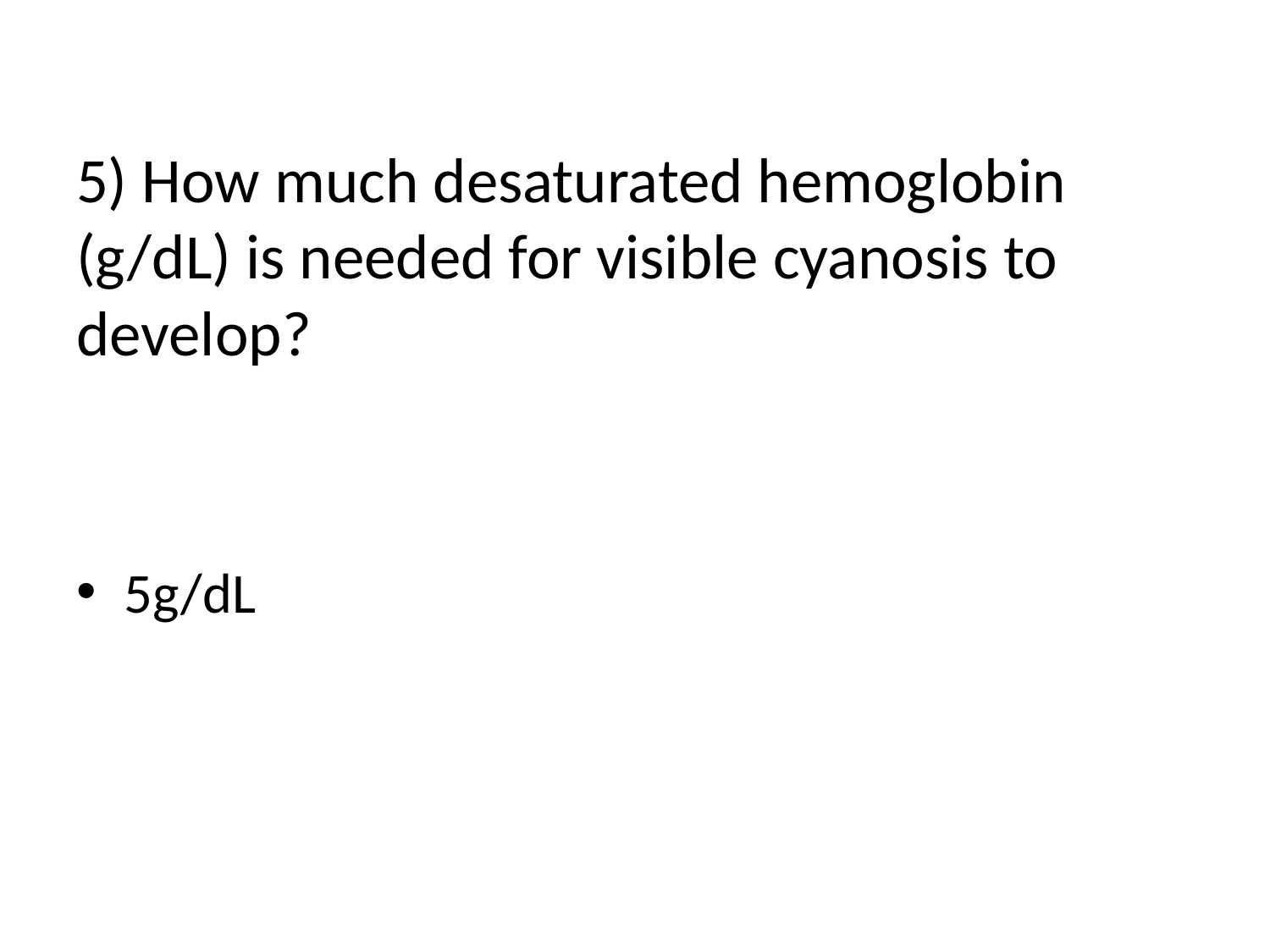

# 5) How much desaturated hemoglobin (g/dL) is needed for visible cyanosis to develop?
5g/dL